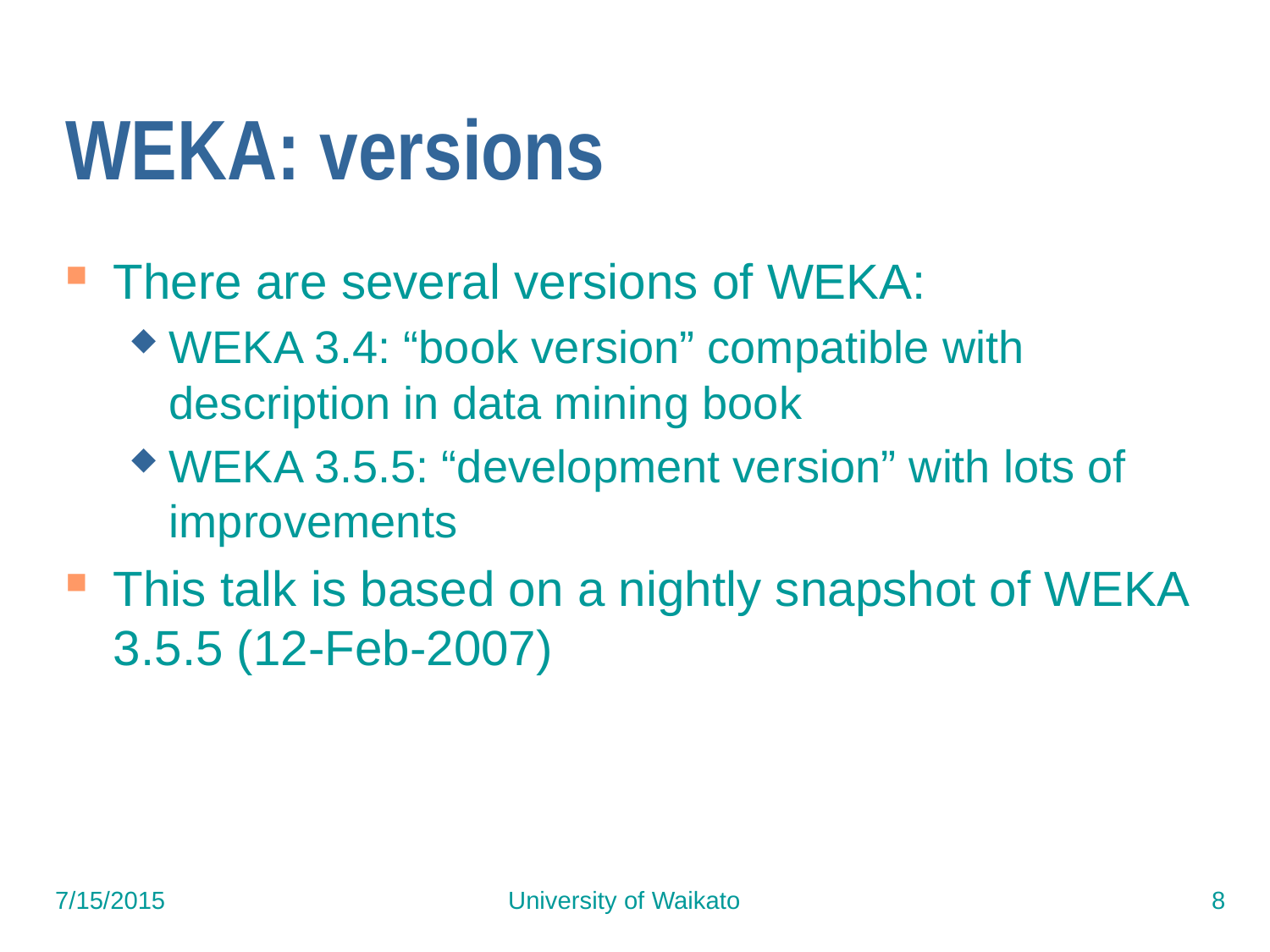

# WEKA: versions
There are several versions of WEKA:
WEKA 3.4: “book version” compatible with description in data mining book
WEKA 3.5.5: “development version” with lots of improvements
This talk is based on a nightly snapshot of WEKA 3.5.5 (12-Feb-2007)
7/15/2015
University of Waikato
8